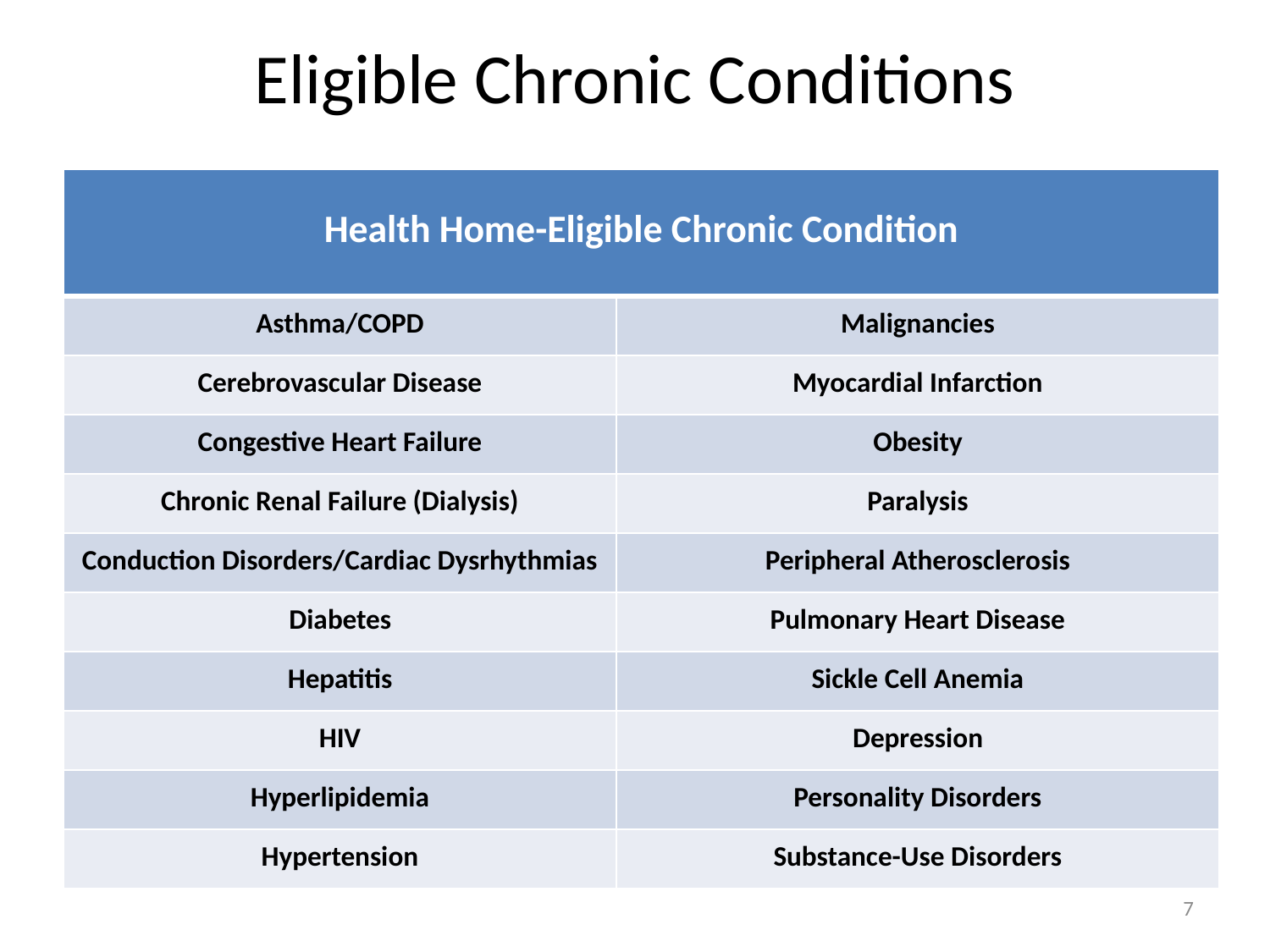

# Eligible Chronic Conditions
| Health Home-Eligible Chronic Condition |  |
| --- | --- |
| Asthma/COPD | Malignancies |
| Cerebrovascular Disease | Myocardial Infarction |
| Congestive Heart Failure | Obesity |
| Chronic Renal Failure (Dialysis) | Paralysis |
| Conduction Disorders/Cardiac Dysrhythmias | Peripheral Atherosclerosis |
| Diabetes | Pulmonary Heart Disease |
| Hepatitis | Sickle Cell Anemia |
| HIV | Depression |
| Hyperlipidemia | Personality Disorders |
| Hypertension | Substance-Use Disorders |
7